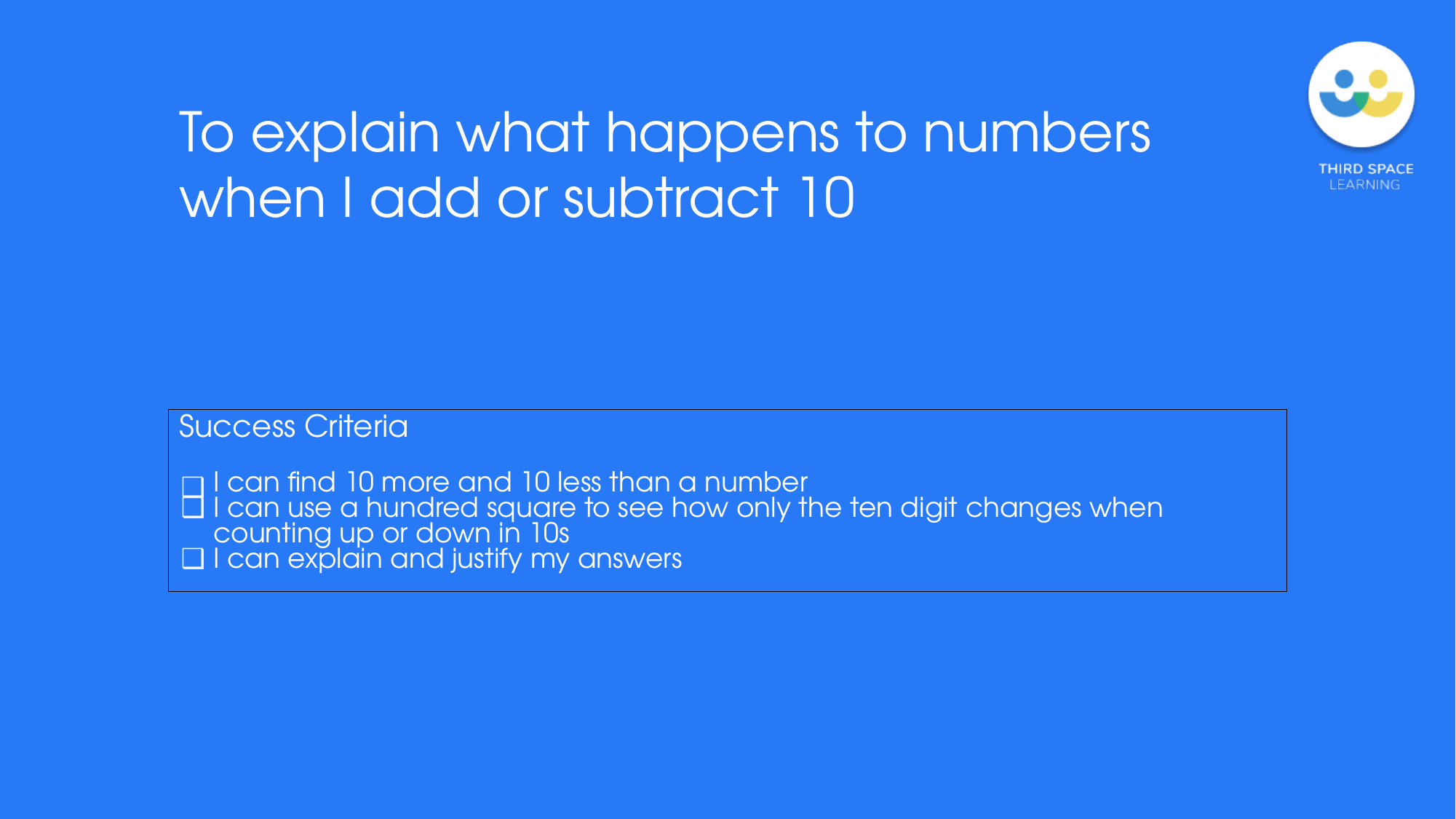

To explain what happens to numbers when I add or subtract 10
| Success Criteria I can find 10 more and 10 less than a number I can use a hundred square to see how only the ten digit changes when counting up or down in 10s I can explain and justify my answers |
| --- |